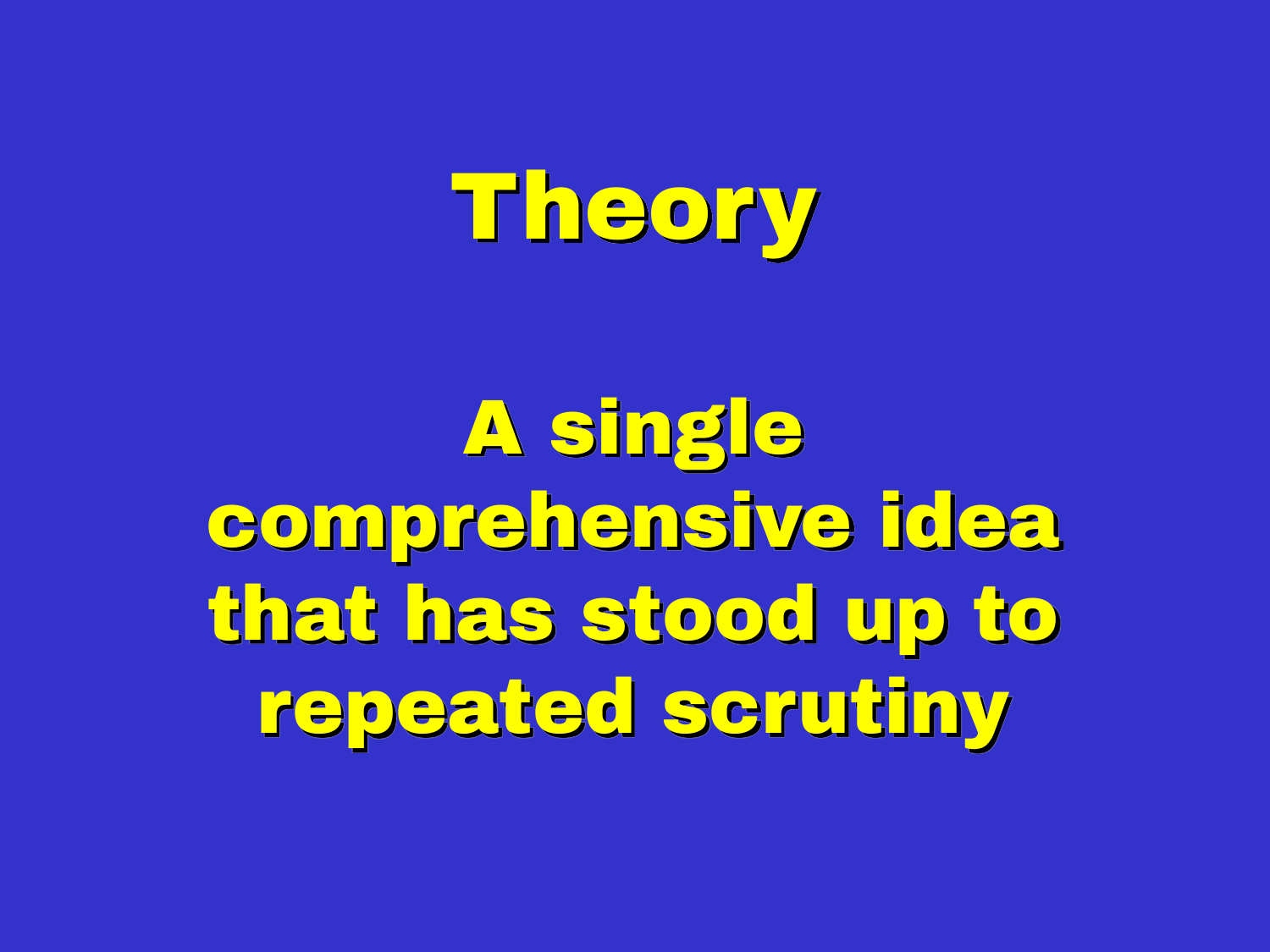

Theory
A single comprehensive idea that has stood up to repeated scrutiny